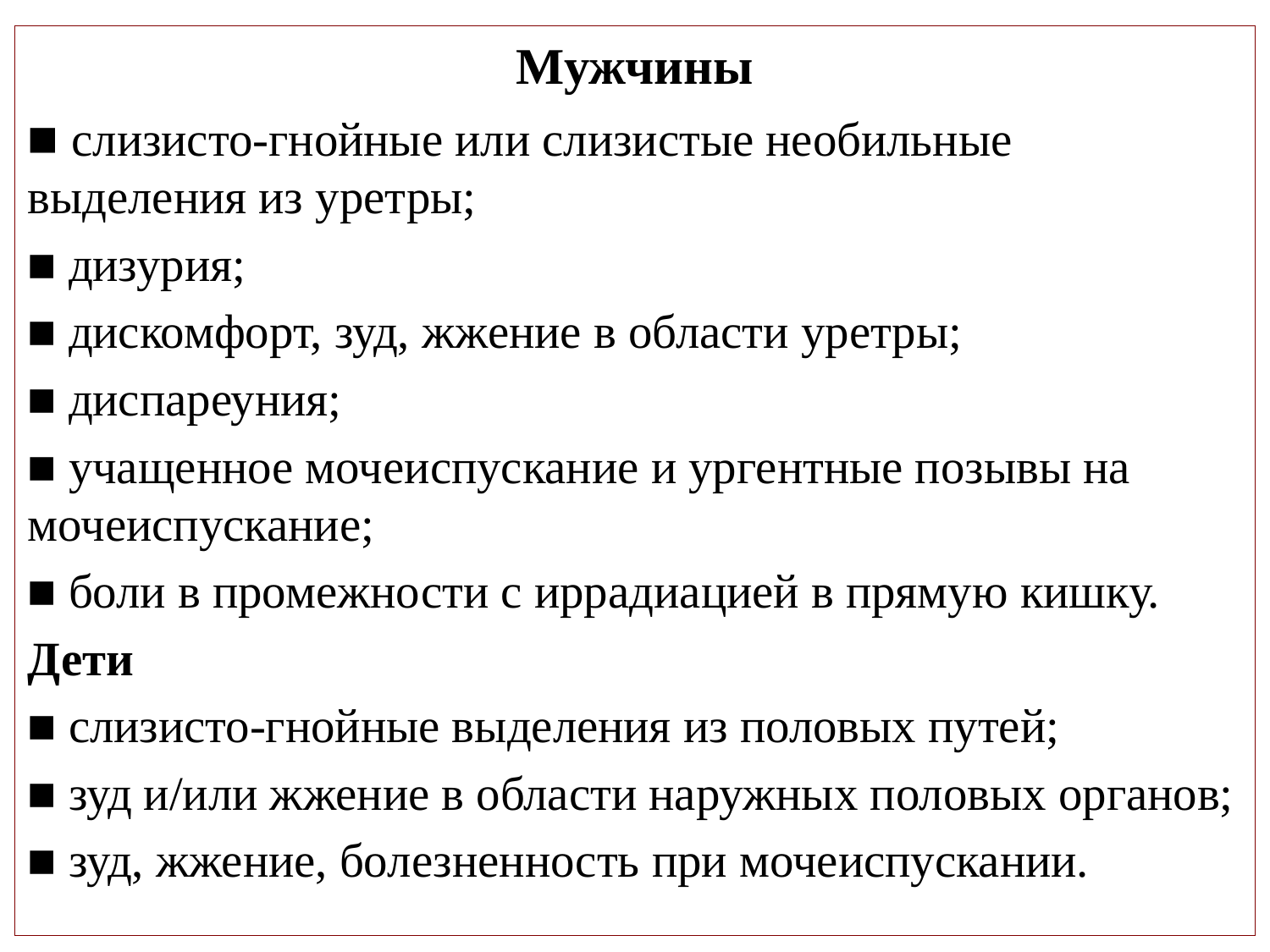

Мужчины
■ слизисто-гнойные или слизистые необильные выделения из уретры;
■ дизурия;
■ дискомфорт, зуд, жжение в области уретры;
■ диспареуния;
■ учащенное мочеиспускание и ургентные позывы на мочеиспускание;
■ боли в промежности с иррадиацией в прямую кишку.
Дети
■ слизисто-гнойные выделения из половых путей;
■ зуд и/или жжение в области наружных половых органов;
■ зуд, жжение, болезненность при мочеиспускании.